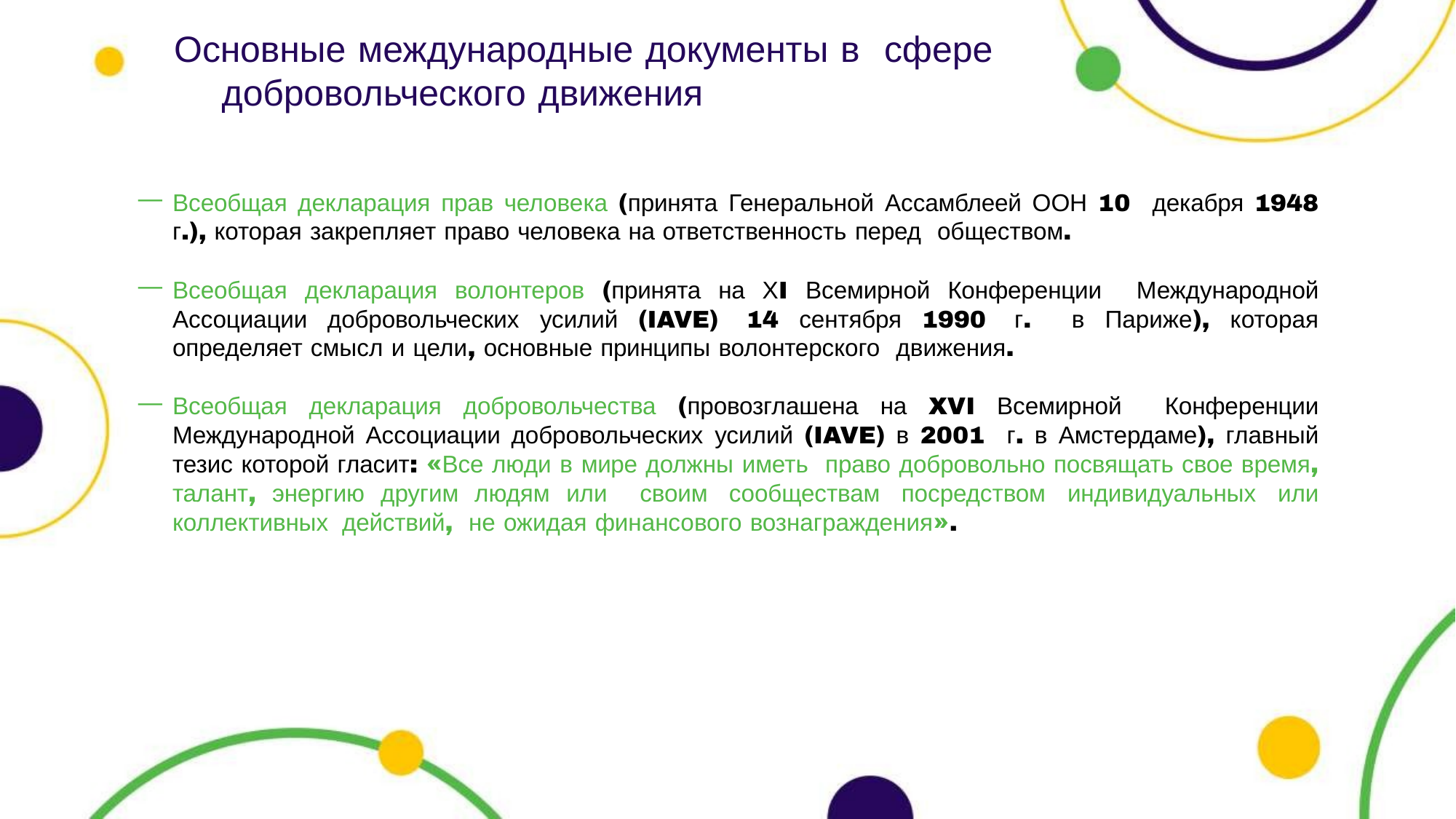

# Основные международные документы в  сфере добровольческого движения
Всеобщая декларация прав человека (принята Генеральной Ассамблеей ООН 10  декабря 1948 г.), которая закрепляет право человека на ответственность перед  обществом.
Всеобщая декларация волонтеров (принята на ХI Всемирной Конференции  Международной Ассоциации добровольческих усилий (IAVE) 14 сентября 1990 г.  в Париже), которая определяет смысл и цели, основные принципы волонтерского  движения.
Всеобщая декларация добровольчества (провозглашена на XVI Всемирной  Конференции Международной Ассоциации добровольческих усилий (IAVE) в 2001  г. в Амстердаме), главный тезис которой гласит: «Все люди в мире должны иметь  право добровольно посвящать свое время, талант, энергию другим людям или  своим сообществам посредством индивидуальных или коллективных действий,  не ожидая финансового вознаграждения».